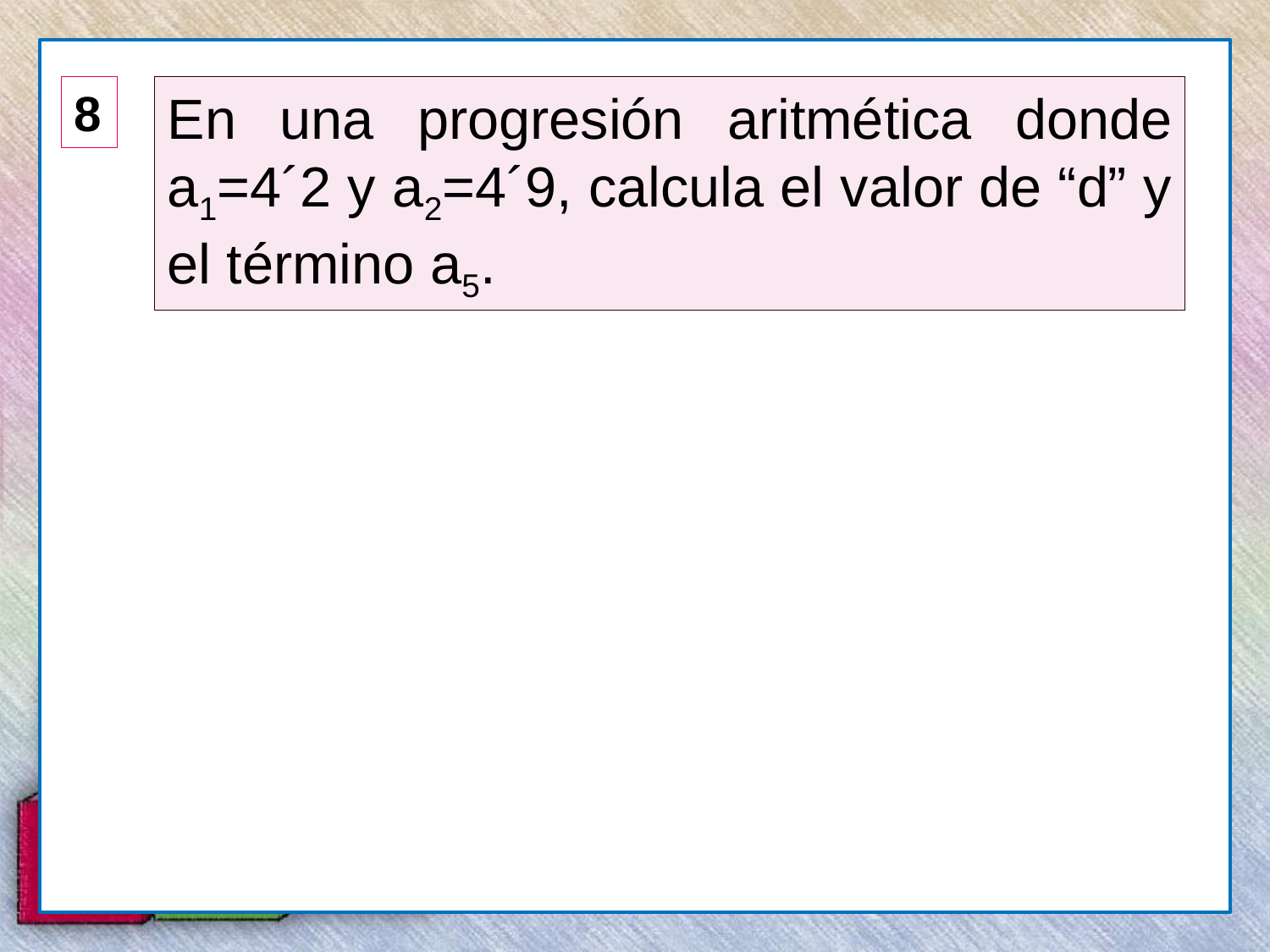

8
En una progresión aritmética donde a1=4´2 y a2=4´9, calcula el valor de “d” y el término a5.